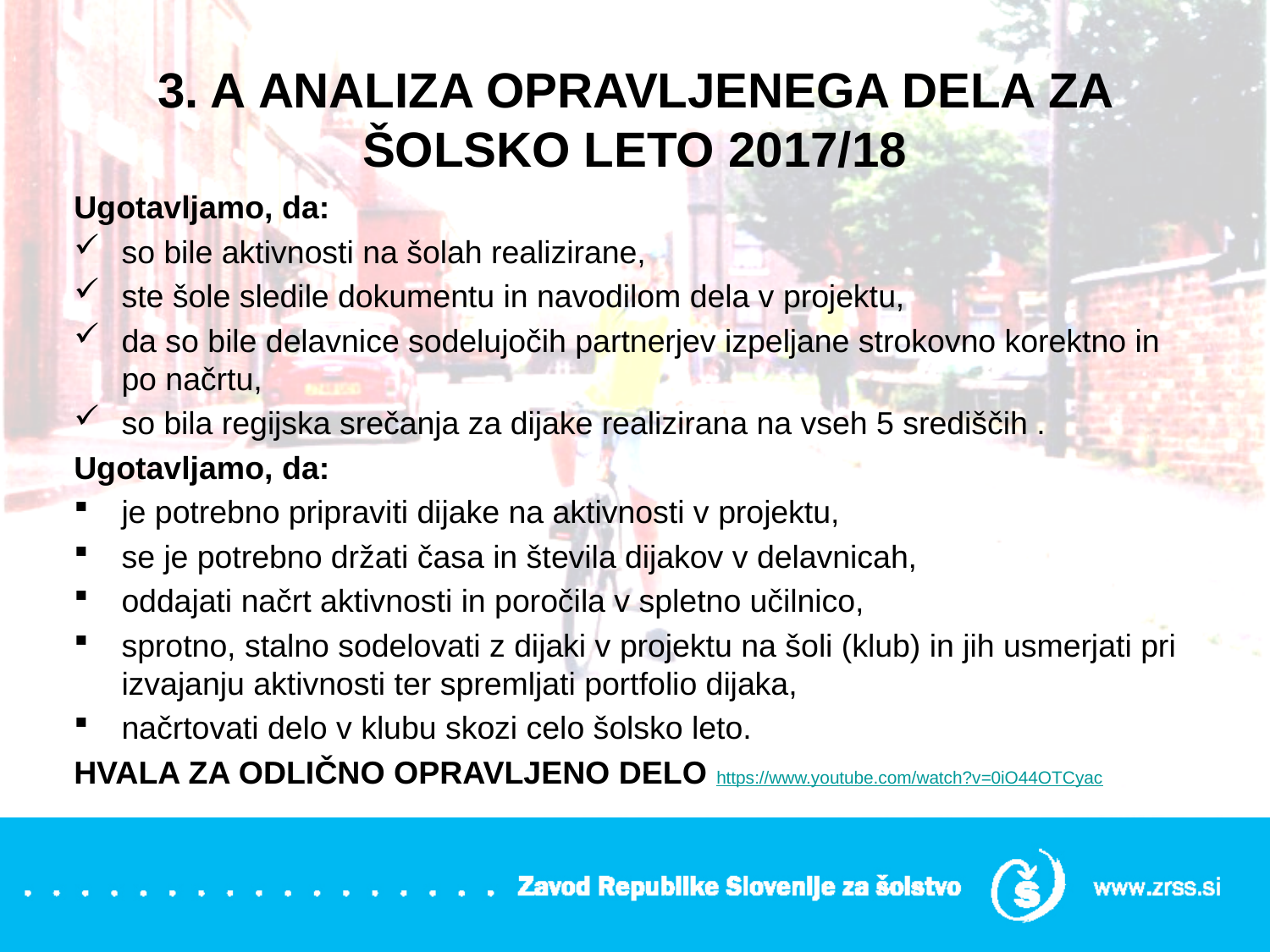

# 3. A ANALIZA OPRAVLJENEGA DELA ZA ŠOLSKO LETO 2017/18
Ugotavljamo, da:
so bile aktivnosti na šolah realizirane,
ste šole sledile dokumentu in navodilom dela v projektu,
da so bile delavnice sodelujočih partnerjev izpeljane strokovno korektno in po načrtu,
so bila regijska srečanja za dijake realizirana na vseh 5 središčih .
Ugotavljamo, da:
je potrebno pripraviti dijake na aktivnosti v projektu,
se je potrebno držati časa in števila dijakov v delavnicah,
oddajati načrt aktivnosti in poročila v spletno učilnico,
sprotno, stalno sodelovati z dijaki v projektu na šoli (klub) in jih usmerjati pri izvajanju aktivnosti ter spremljati portfolio dijaka,
načrtovati delo v klubu skozi celo šolsko leto.
HVALA ZA ODLIČNO OPRAVLJENO DELO https://www.youtube.com/watch?v=0iO44OTCyac